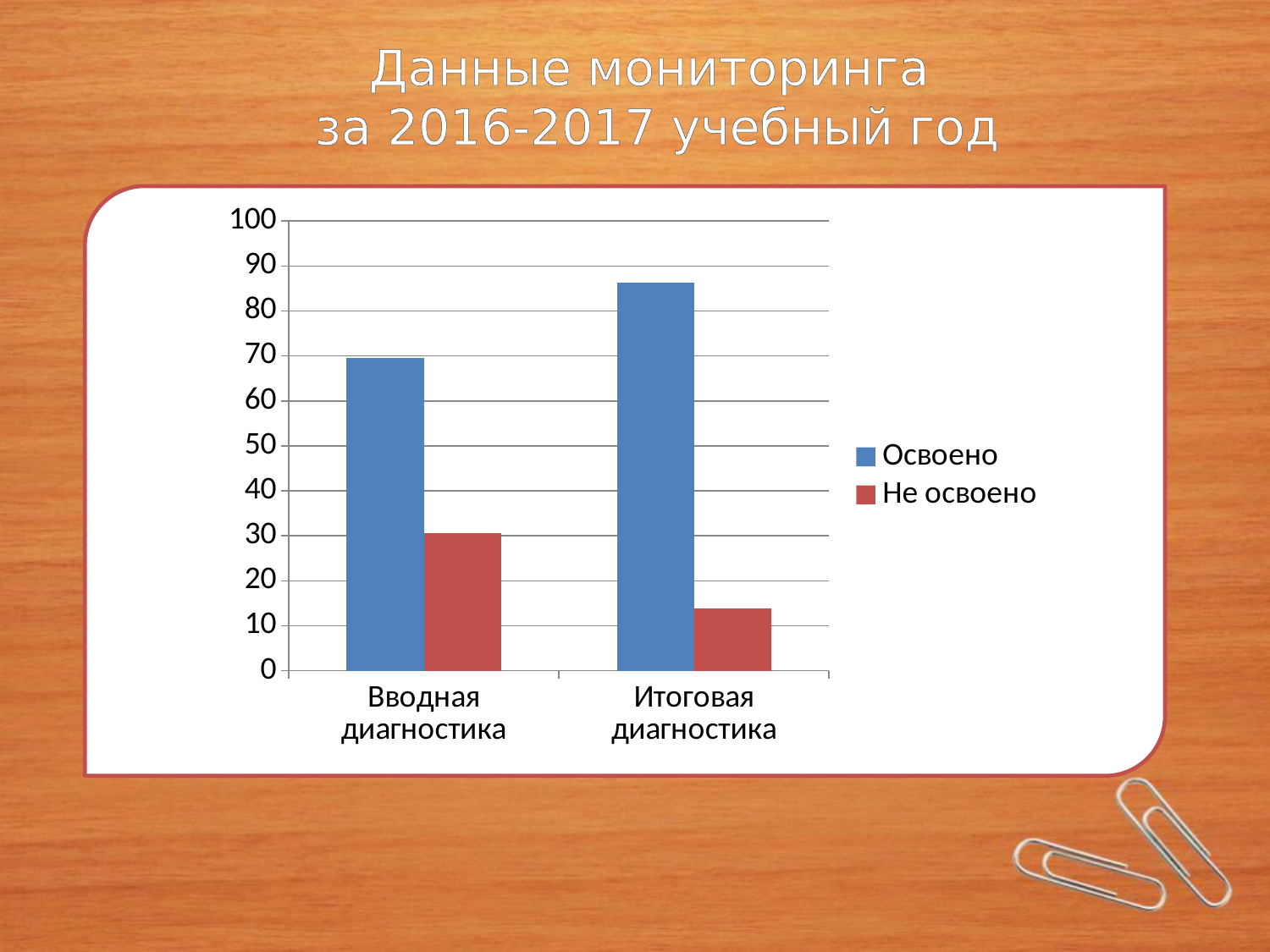

Данные мониторинга
за 2016-2017 учебный год

### Chart

| Category | Освоено | Не освоено |
|---|---|---|
| Вводная диагностика | 69.47 | 30.53 |
| Итоговая диагностика | 86.23 | 13.77 |